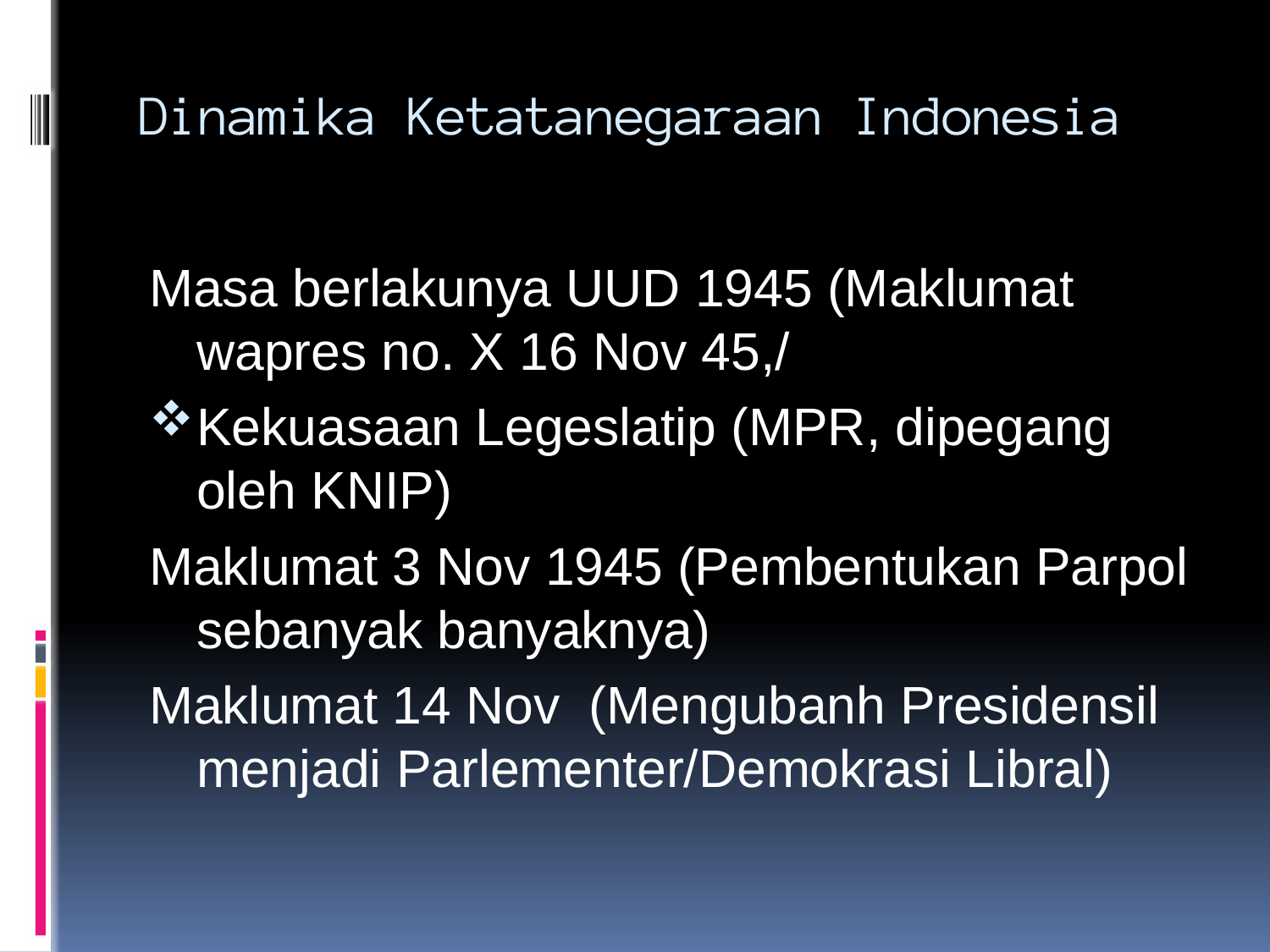

# Dinamika Ketatanegaraan Indonesia
Masa berlakunya UUD 1945 (Maklumat  wapres no. X 16 Nov 45,/
Kekuasaan Legeslatip (MPR, dipegang oleh KNIP)
Maklumat 3 Nov 1945 (Pembentukan Parpol sebanyak banyaknya)
Maklumat 14 Nov  (Mengubanh Presidensil menjadi Parlementer/Demokrasi Libral)